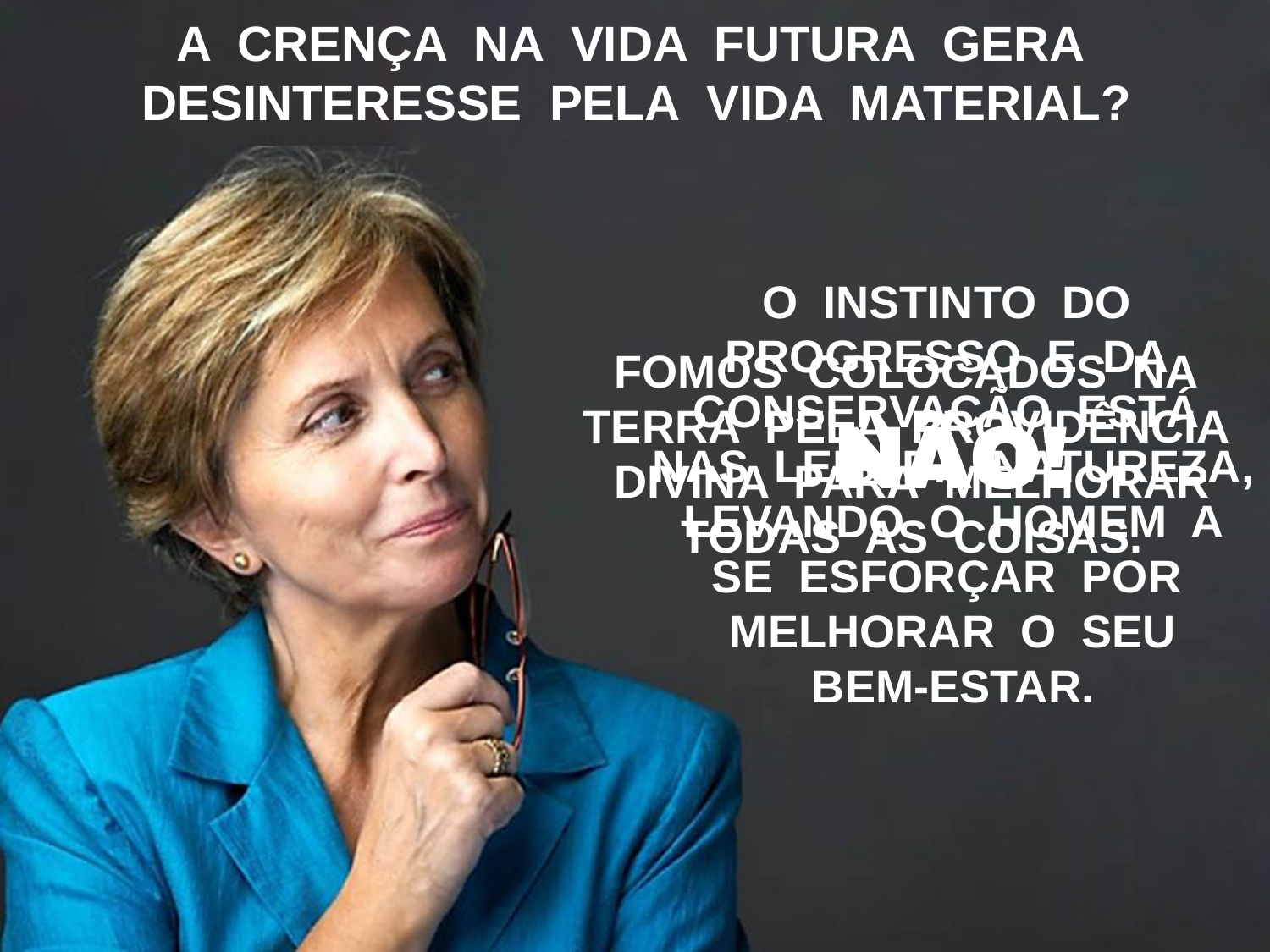

A  CRENÇA  NA  VIDA  FUTURA  GERA  DESINTERESSE  PELA  VIDA  MATERIAL?
O  INSTINTO  DO  PROGRESSO  E  DA  CONSERVAÇÃO  ESTÁ  NAS  LEIS  DA  NATUREZA,  LEVANDO  O  HOMEM  A  SE  ESFORÇAR  POR  MELHORAR  O  SEU
BEM-ESTAR.
FOMOS  COLOCADOS  NA  TERRA  PELA  PROVIDÊNCIA  DIVINA  PARA  MELHORAR
TODAS  AS  COISAS.
NÃO!